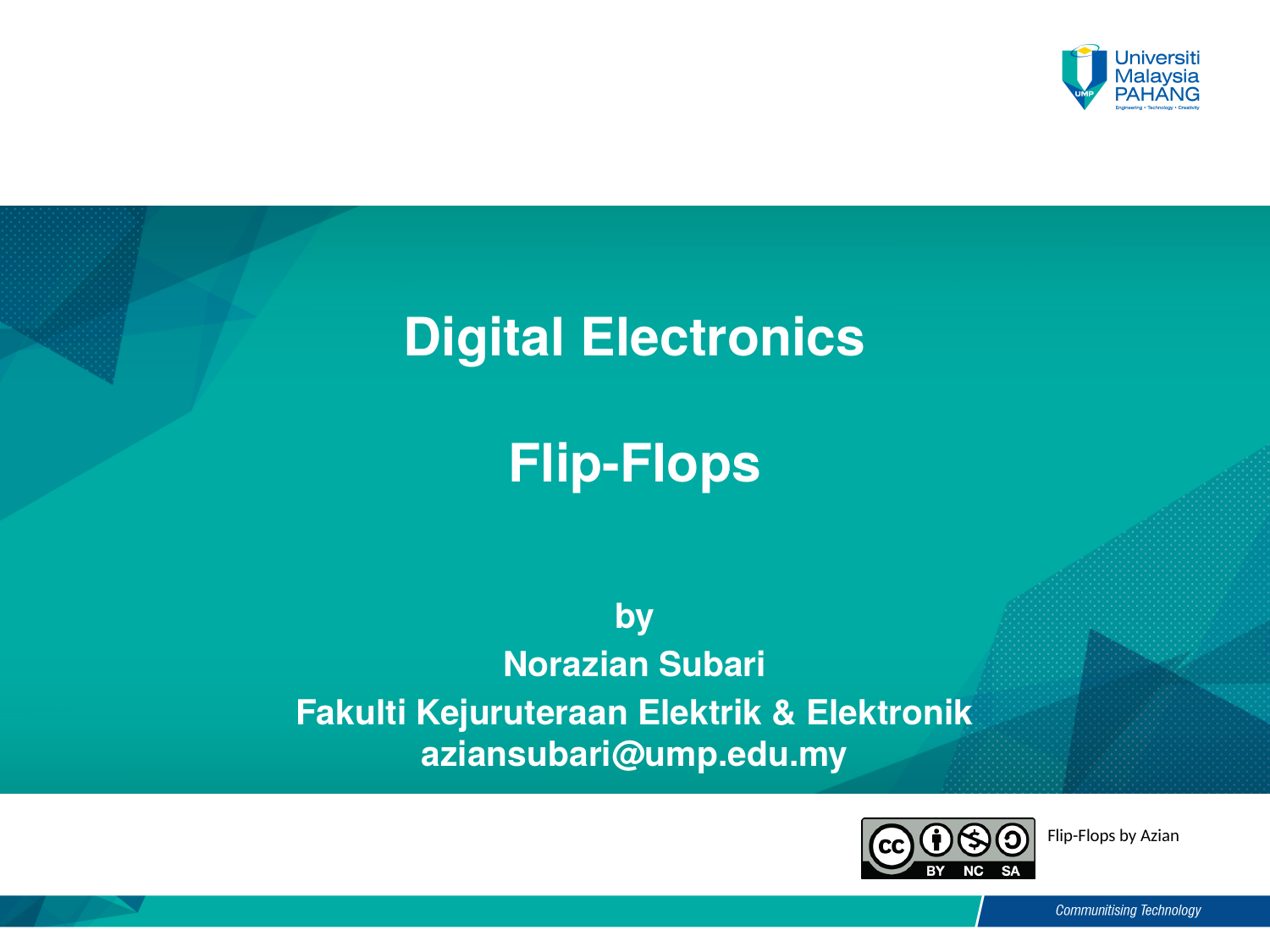

# Digital Electronics Flip-Flops

by
Norazian Subari
Fakulti Kejuruteraan Elektrik & Elektronik
aziansubari@ump.edu.my